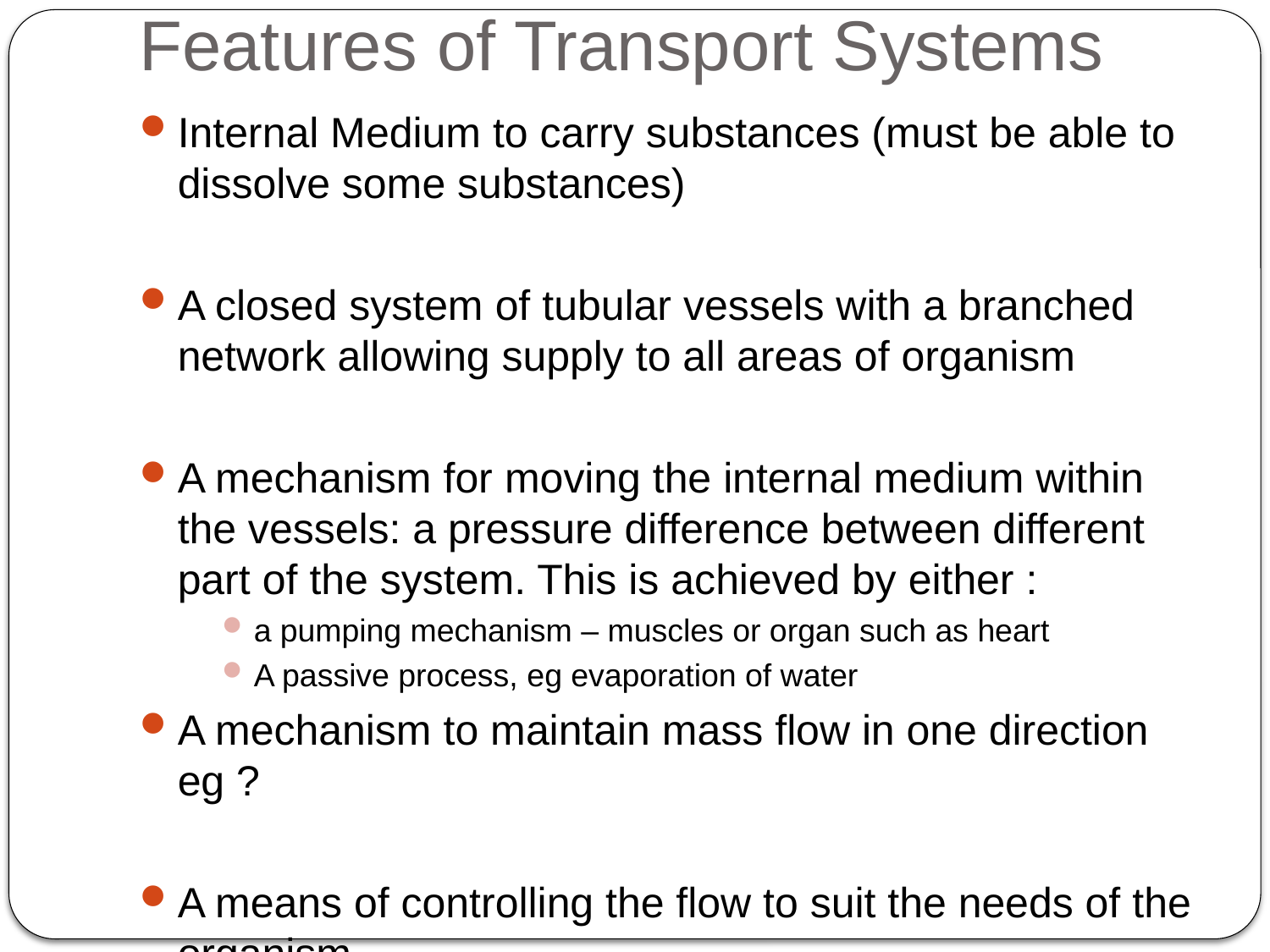

# Features of Transport Systems
Internal Medium to carry substances (must be able to dissolve some substances)

A closed system of tubular vessels with a branched network allowing supply to all areas of organism

A mechanism for moving the internal medium within the vessels: a pressure difference between different part of the system. This is achieved by either :
a pumping mechanism – muscles or organ such as heart
A passive process, eg evaporation of water
A mechanism to maintain mass flow in one direction eg ?

A means of controlling the flow to suit the needs of the organism